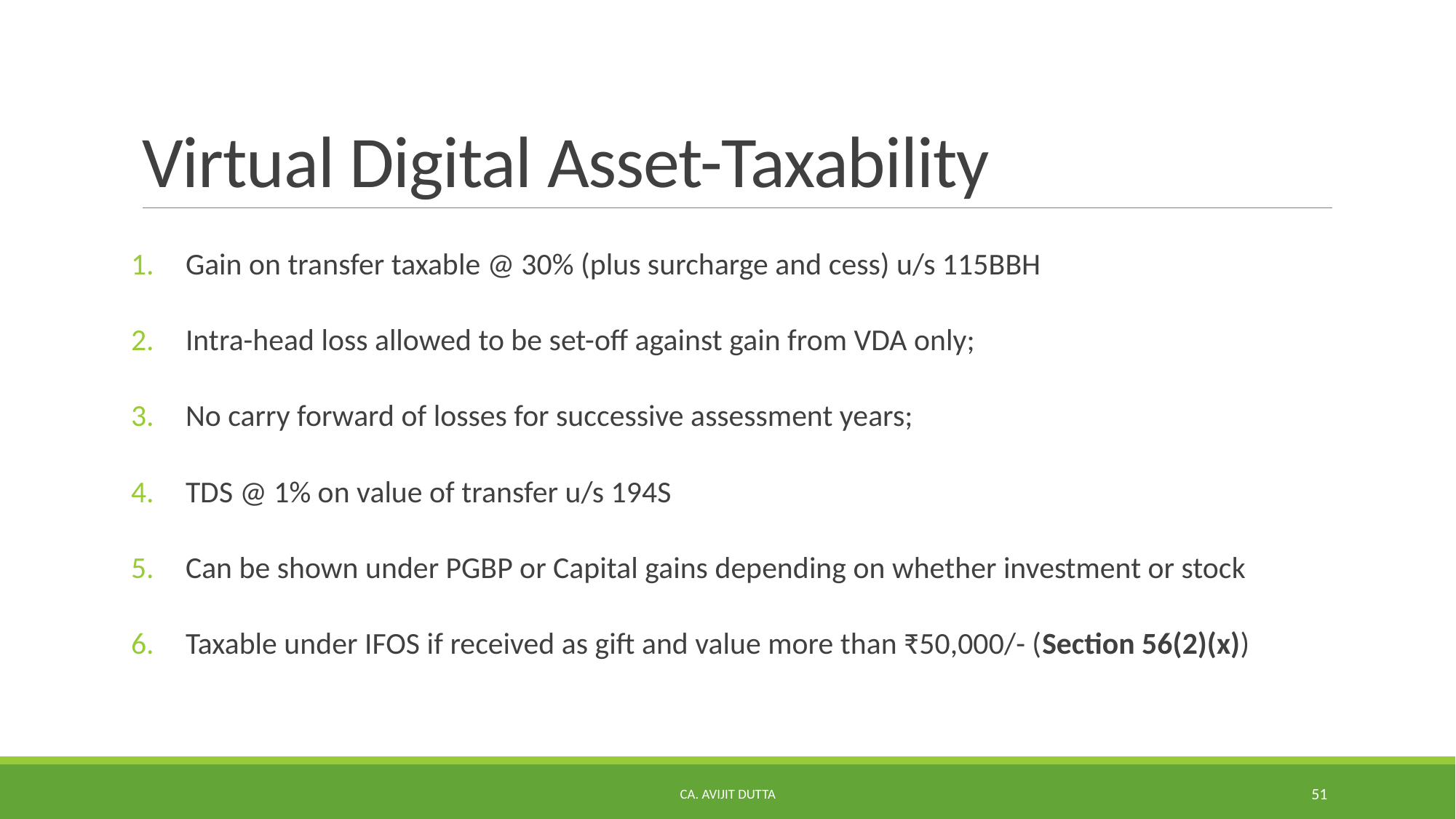

# Virtual Digital Asset-Taxability
Gain on transfer taxable @ 30% (plus surcharge and cess) u/s 115BBH
Intra-head loss allowed to be set-off against gain from VDA only;
No carry forward of losses for successive assessment years;
TDS @ 1% on value of transfer u/s 194S
Can be shown under PGBP or Capital gains depending on whether investment or stock
Taxable under IFOS if received as gift and value more than ₹50,000/- (Section 56(2)(x))
CA. AVIJIT DUTTA
51